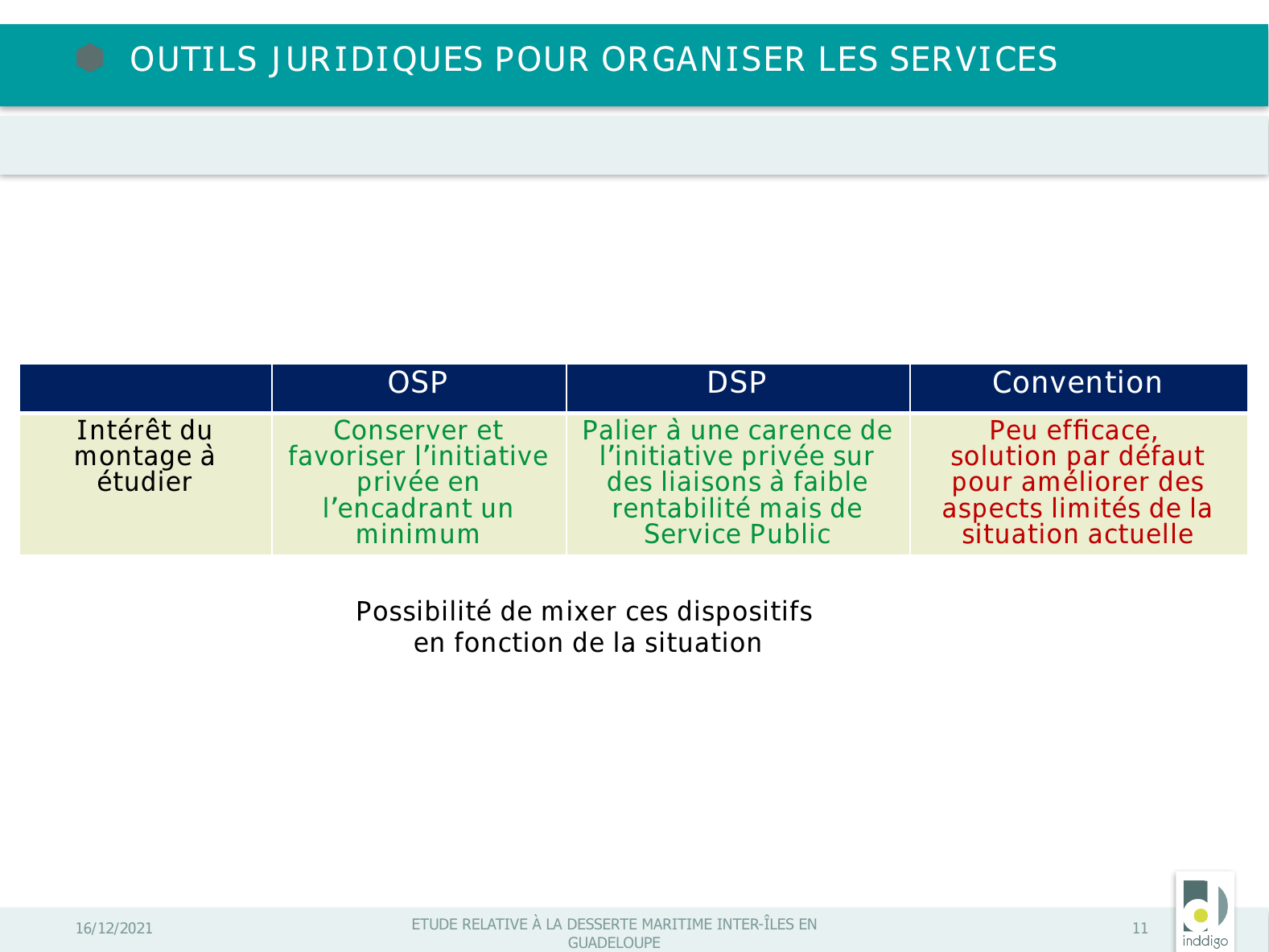

Outils juridiques pour organiser les services
|  | OSP | DSP | Convention |
| --- | --- | --- | --- |
| Intérêt du montage à étudier | Conserver et favoriser l’initiative privée en l’encadrant un minimum | Palier à une carence de l’initiative privée sur des liaisons à faible rentabilité mais de Service Public | Peu efficace, solution par défaut pour améliorer des aspects limités de la situation actuelle |
Possibilité de mixer ces dispositifs
en fonction de la situation
16/12/2021
Etude relative à la desserte maritime inter-îles en Guadeloupe
11